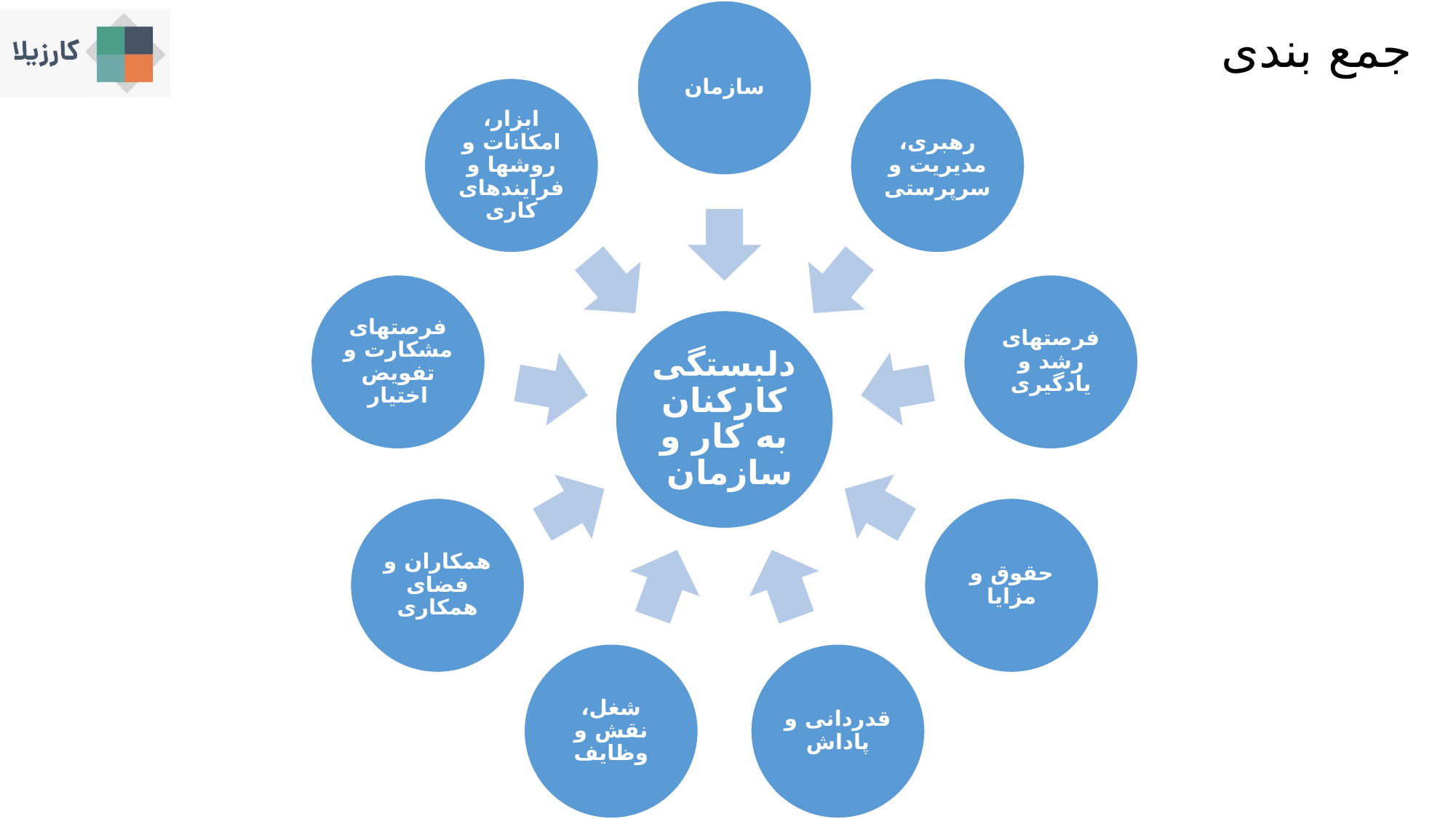

دلبستگی کارکنان به کار و سازمان

سازمان

رهبری، مدیریت و سرپرستی

فرصتهای رشد و یادگیری

حقوق و مزایا

قدردانی و پاداش

شغل، نقش و وظایف

همکاران و فضای همکاری

فرصتهای مشکارت و تفویض اختیار

ابزار، امکانات و روشها و فرایندهای کاری
جمع بندی